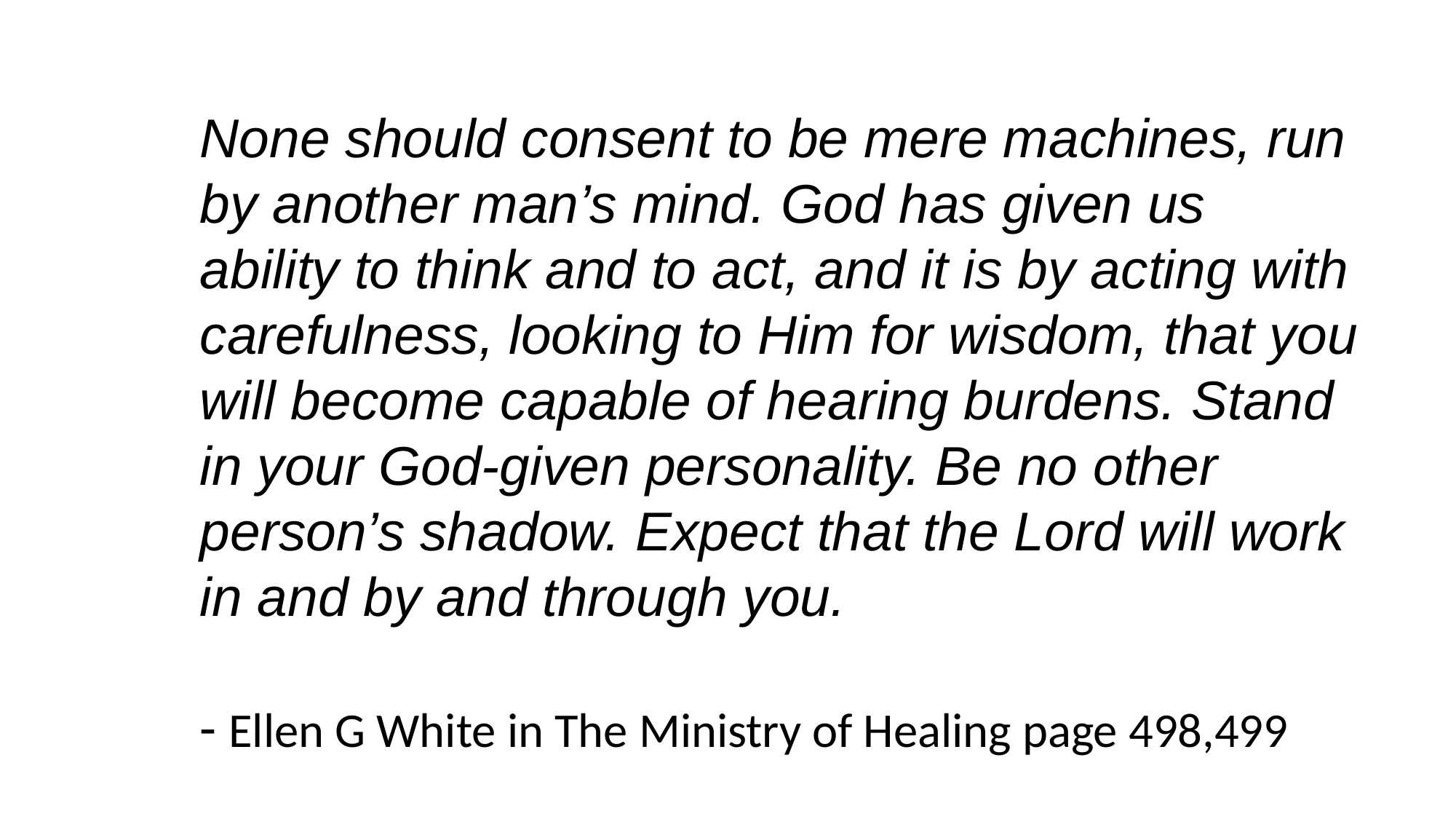

None should consent to be mere machines, run by another man’s mind. God has given us ability to think and to act, and it is by acting with carefulness, looking to Him for wisdom, that you will become capable of hearing burdens. Stand in your God-given personality. Be no other person’s shadow. Expect that the Lord will work in and by and through you.

- Ellen G White in The Ministry of Healing page 498,499